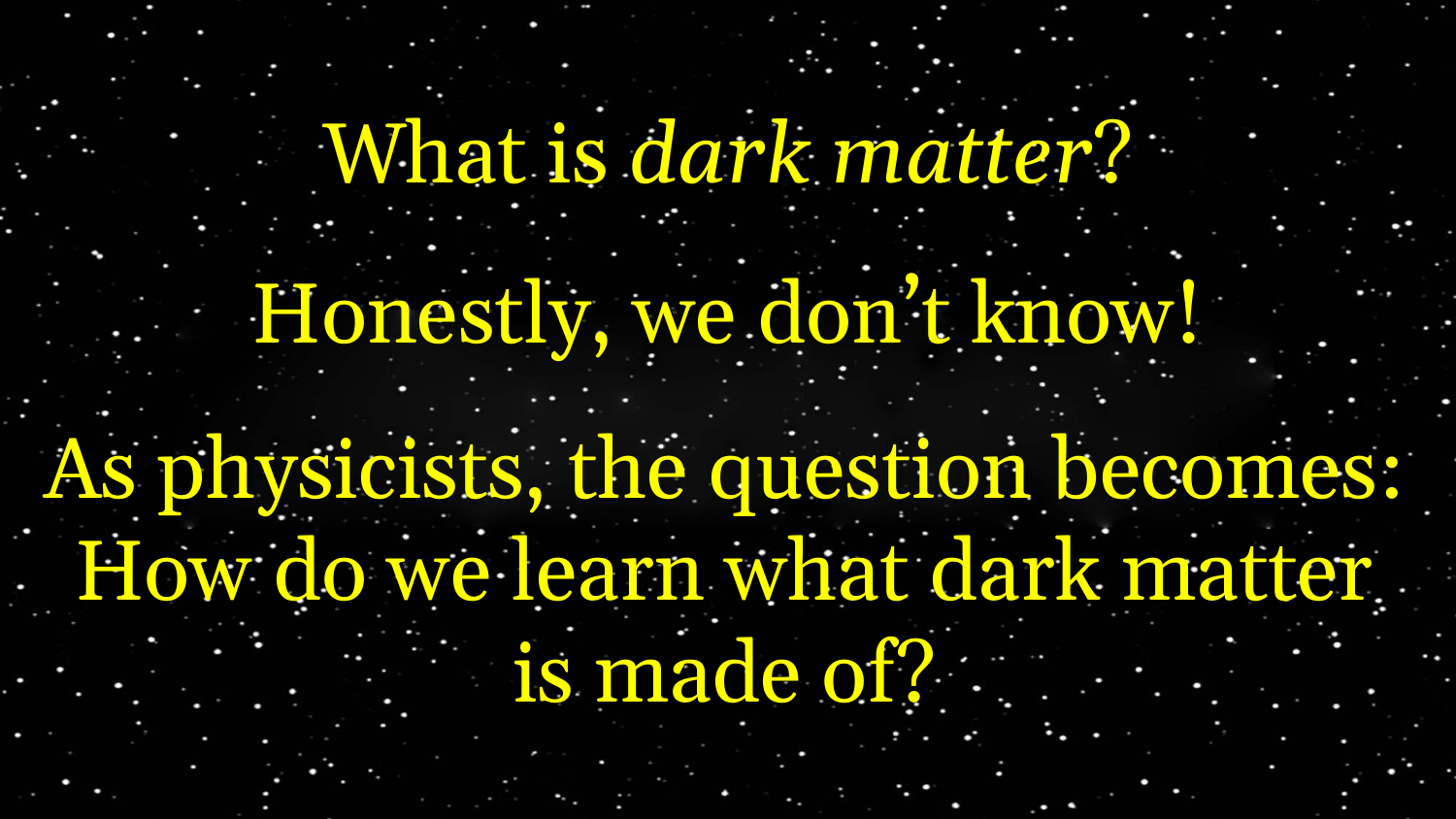

What is dark matter?
Honestly, we don’t know!
As physicists, the question becomes:
How do we learn what dark matter is made of?